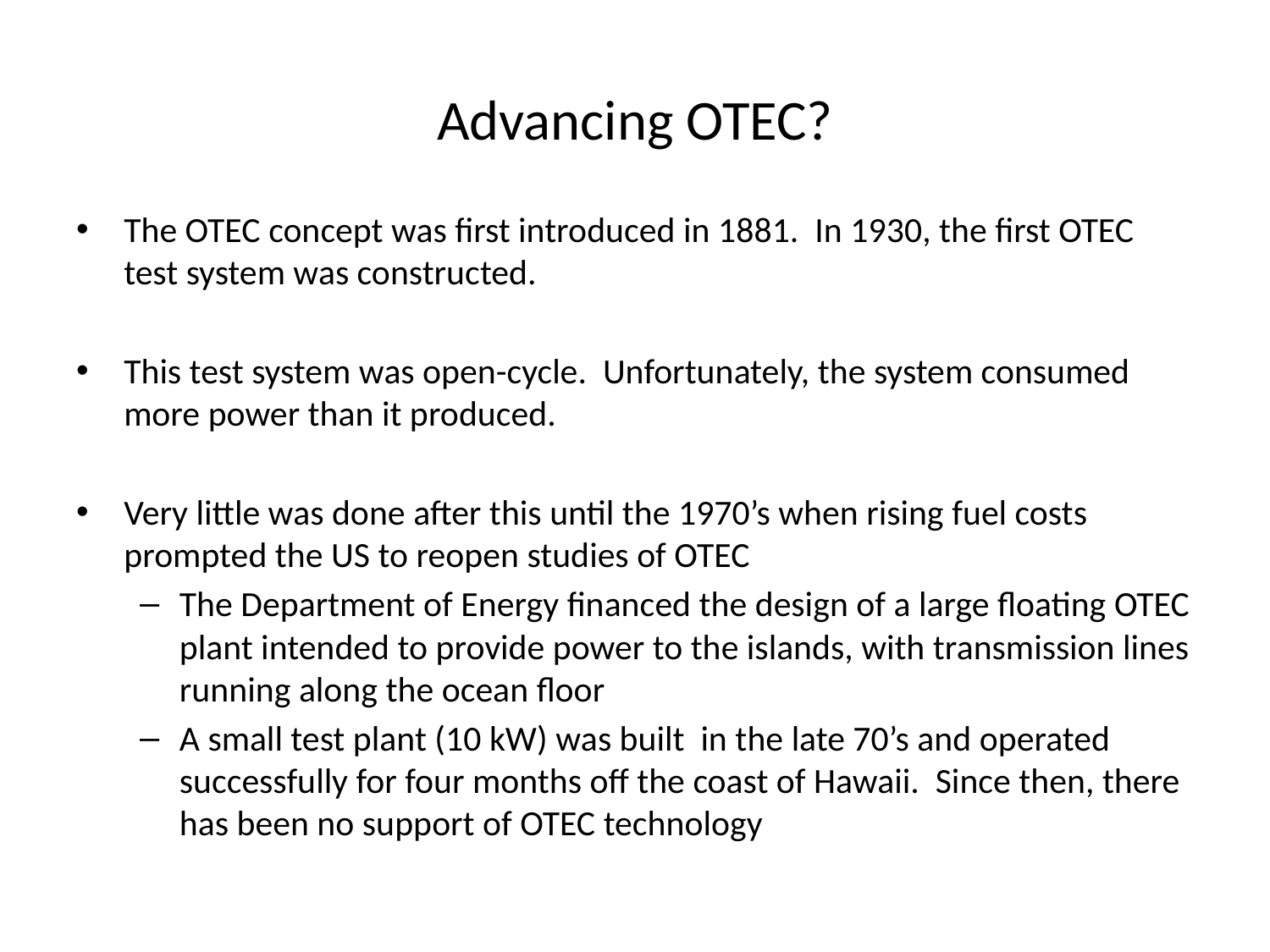

# Advancing OTEC?
The OTEC concept was first introduced in 1881.  In 1930, the first OTEC test system was constructed.

This test system was open-cycle.  Unfortunately, the system consumed more power than it produced.

Very little was done after this until the 1970’s when rising fuel costs prompted the US to reopen studies of OTEC
The Department of Energy financed the design of a large floating OTEC plant intended to provide power to the islands, with transmission lines running along the ocean floor
A small test plant (10 kW) was built  in the late 70’s and operated successfully for four months off the coast of Hawaii.  Since then, there has been no support of OTEC technology